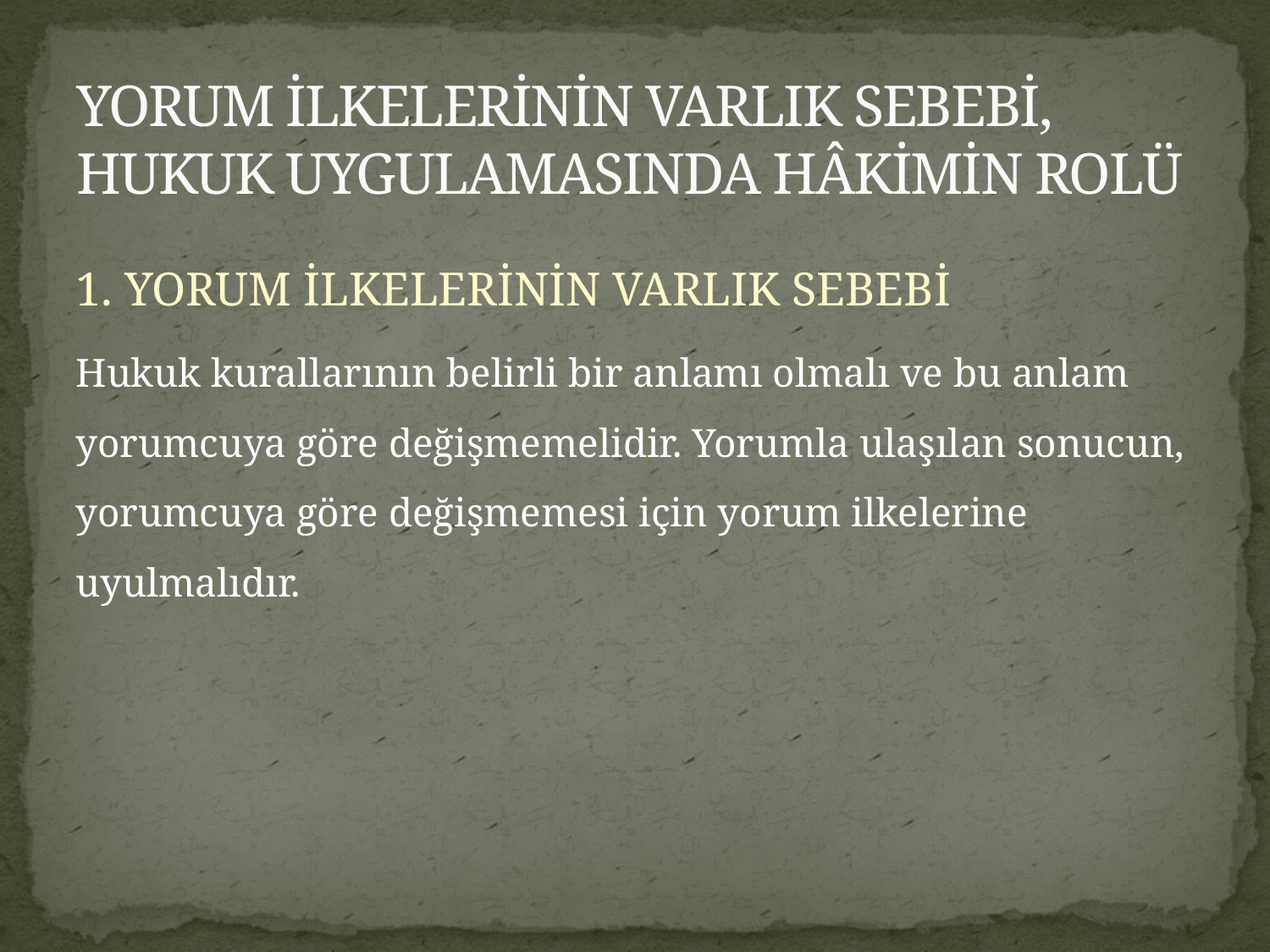

# YORUM İLKELERİNİN VARLIK SEBEBİ, HUKUK UYGULAMASINDA HÂKİMİN ROLÜ
1. YORUM İLKELERİNİN VARLIK SEBEBİ
Hukuk kurallarının belirli bir anlamı olmalı ve bu anlam yorumcuya göre değişmemelidir. Yorumla ulaşılan sonucun, yorumcuya göre değişmemesi için yorum ilkelerine uyulmalıdır.